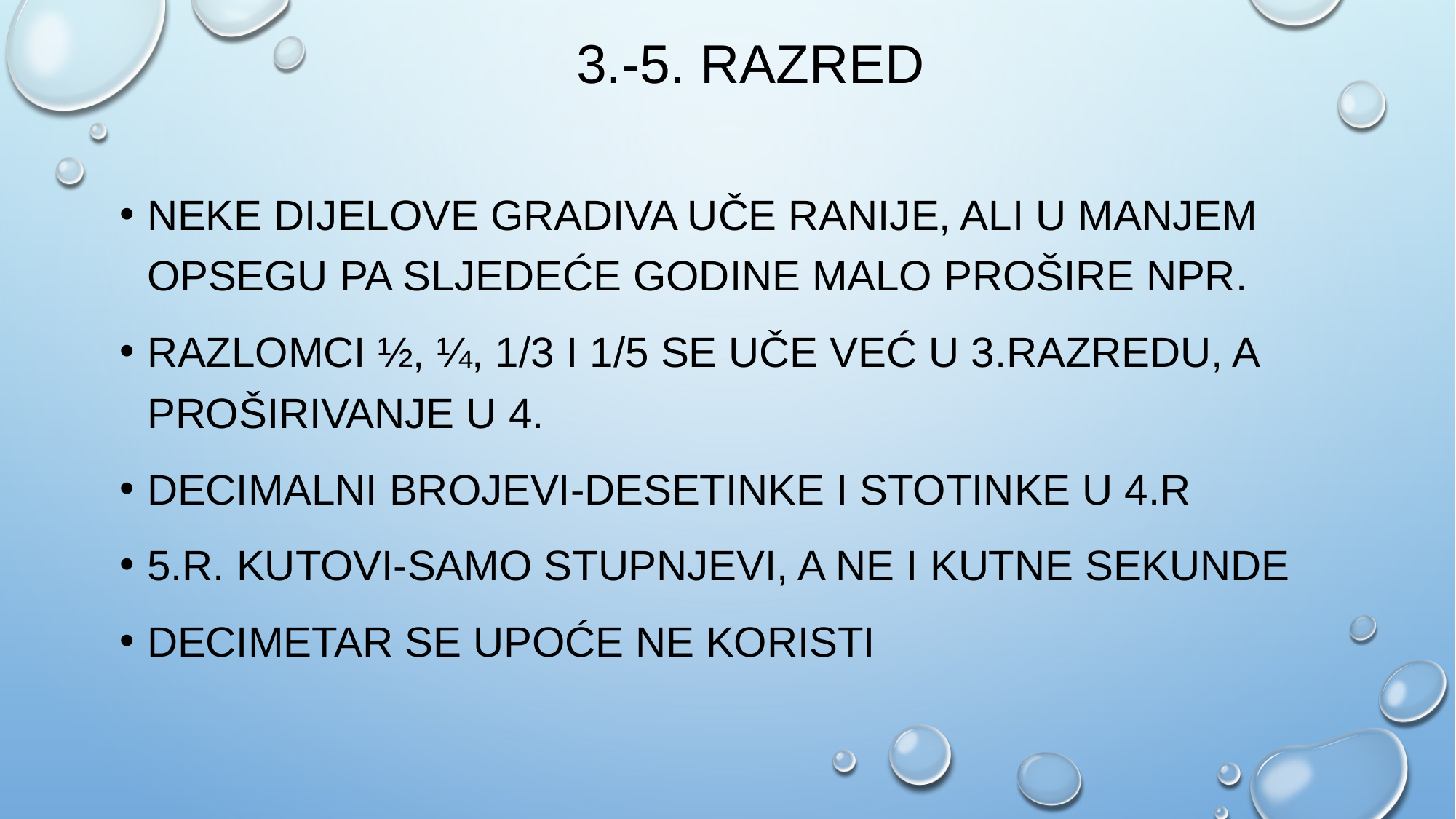

# 3.-5. razred
neke dijelove gradiva uče ranije, ali u manjem opsegu pa sljedeće godine malo prošire NPR.
Razlomci ½, ¼, 1/3 i 1/5 se uče već u 3.razredu, a proširivanje u 4.
Decimalni brojevi-Desetinke i stotinke u 4.r
5.r. Kutovi-samo stupnjevi, a ne i kutne sekunde
Decimetar se upoće ne koristi